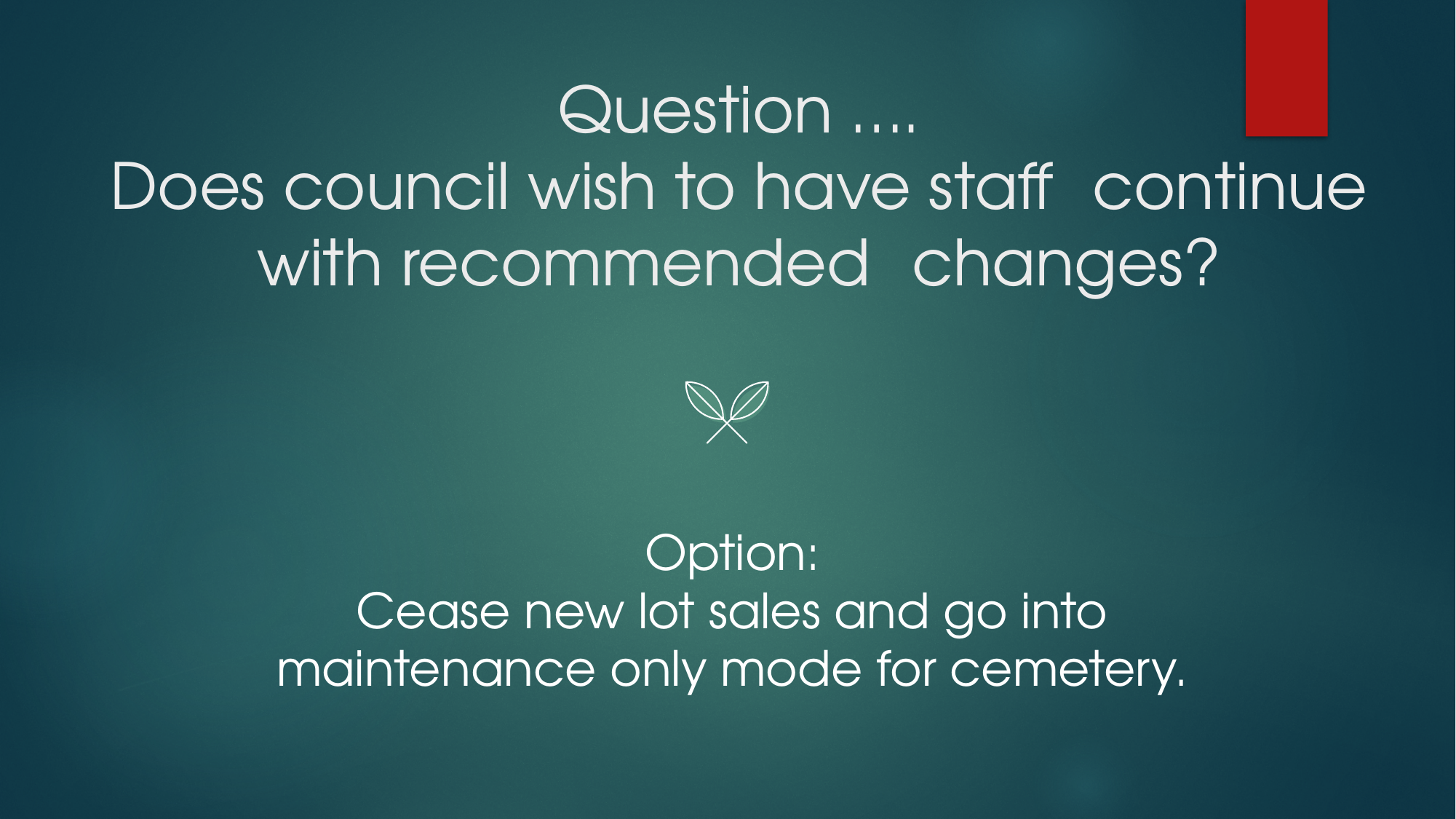

# Question …. Does council wish to have staff 	continue with recommended 	changes?
Option:
Cease new lot sales and go into maintenance only mode for cemetery.